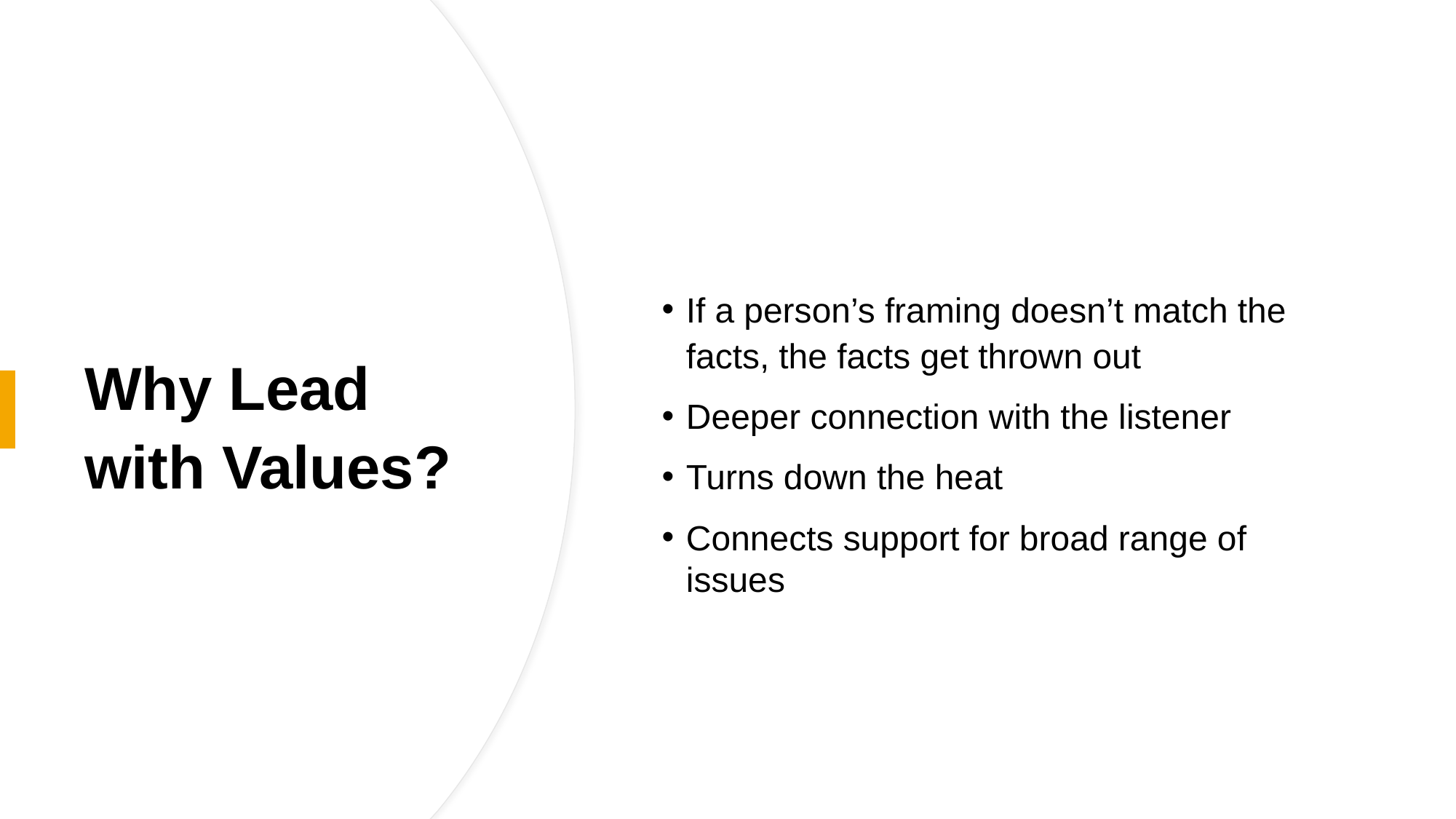

If a person’s framing doesn’t match the facts, the facts get thrown out
Deeper connection with the listener
Turns down the heat
Connects support for broad range of issues
Why Lead with Values?